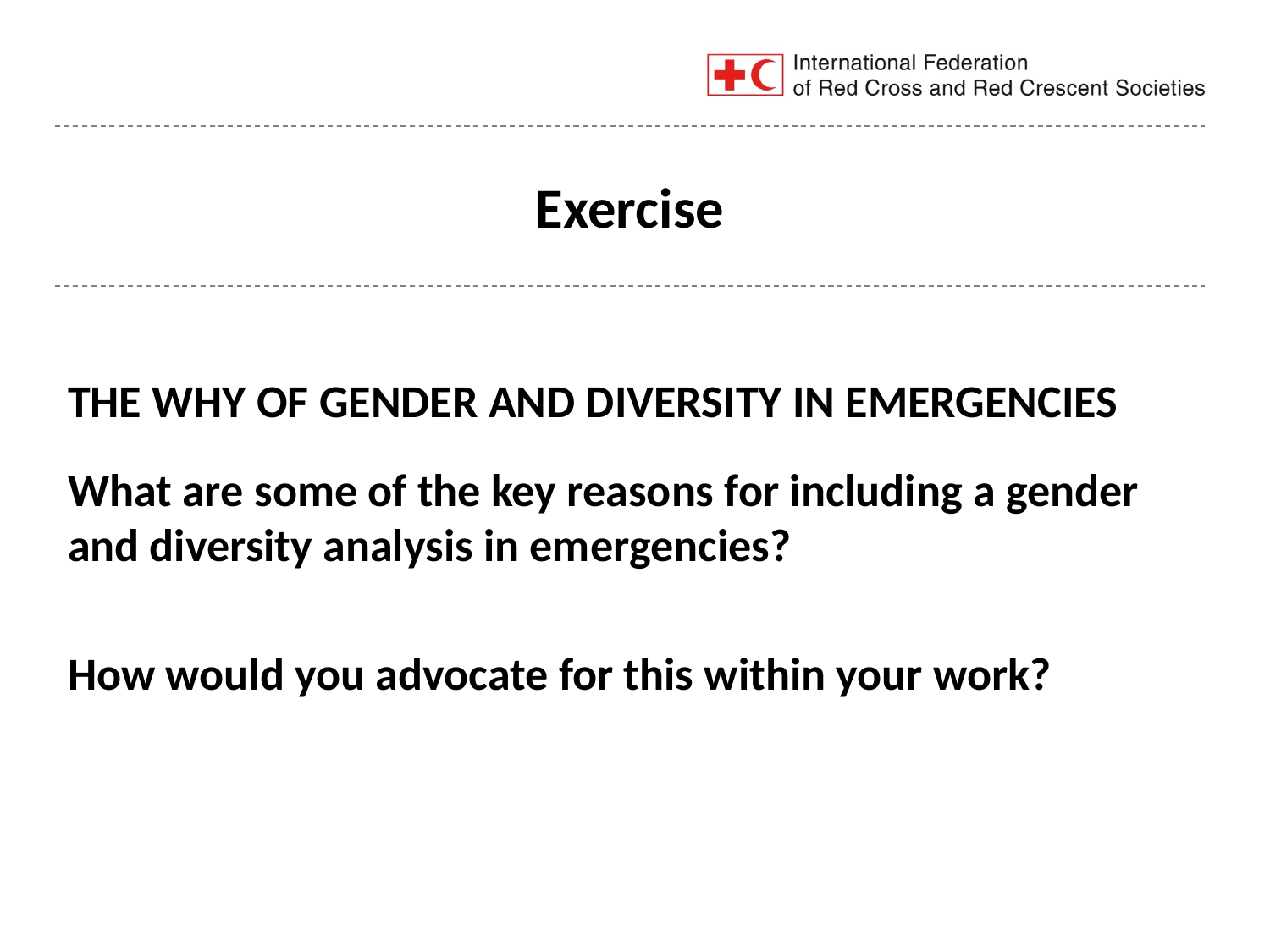

# Exercise

THE WHY OF GENDER AND DIVERSITY IN EMERGENCIES

What are some of the key reasons for including a gender and diversity analysis in emergencies?

How would you advocate for this within your work?